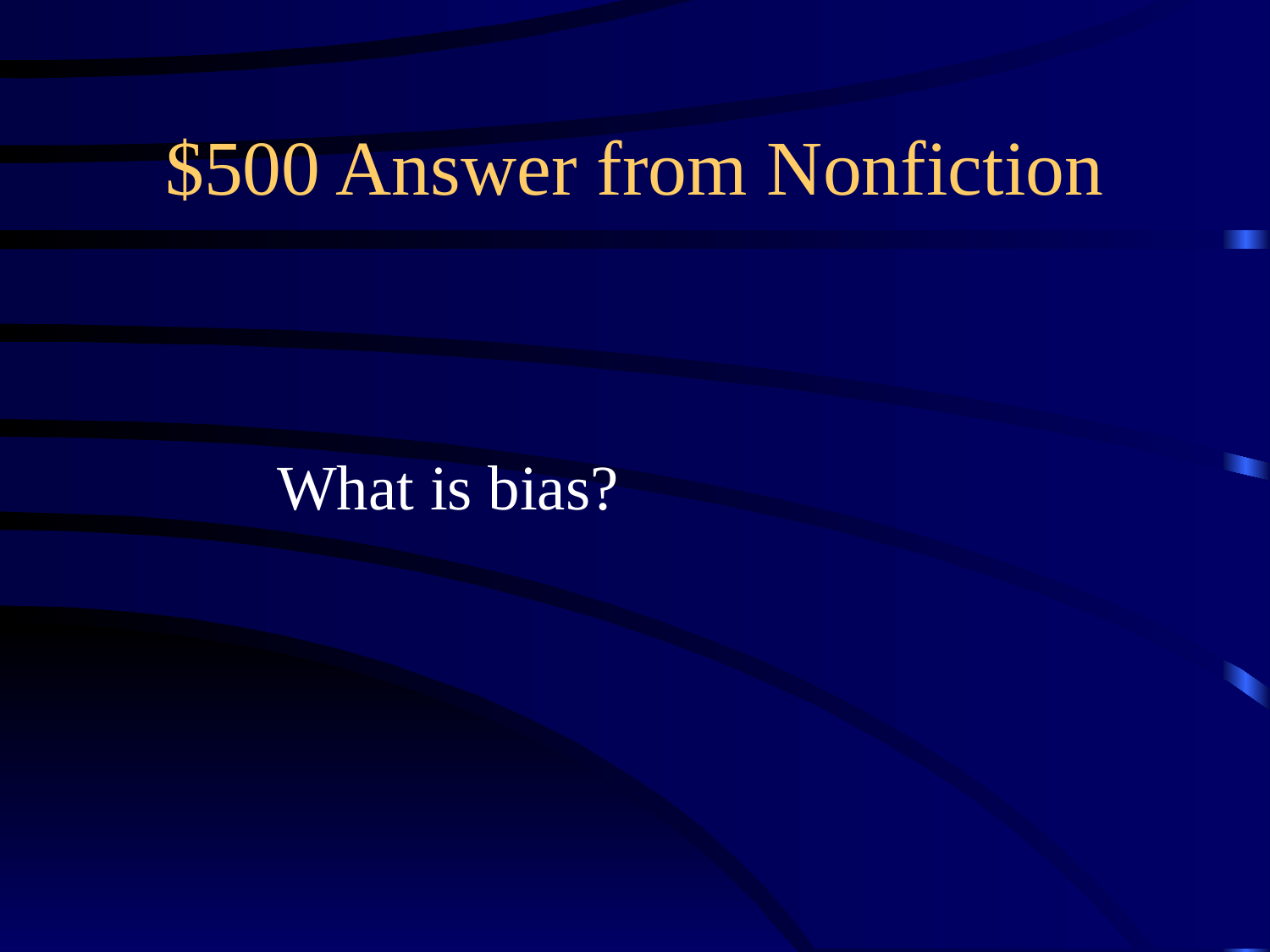

# $500 Answer from Nonfiction
What is bias?